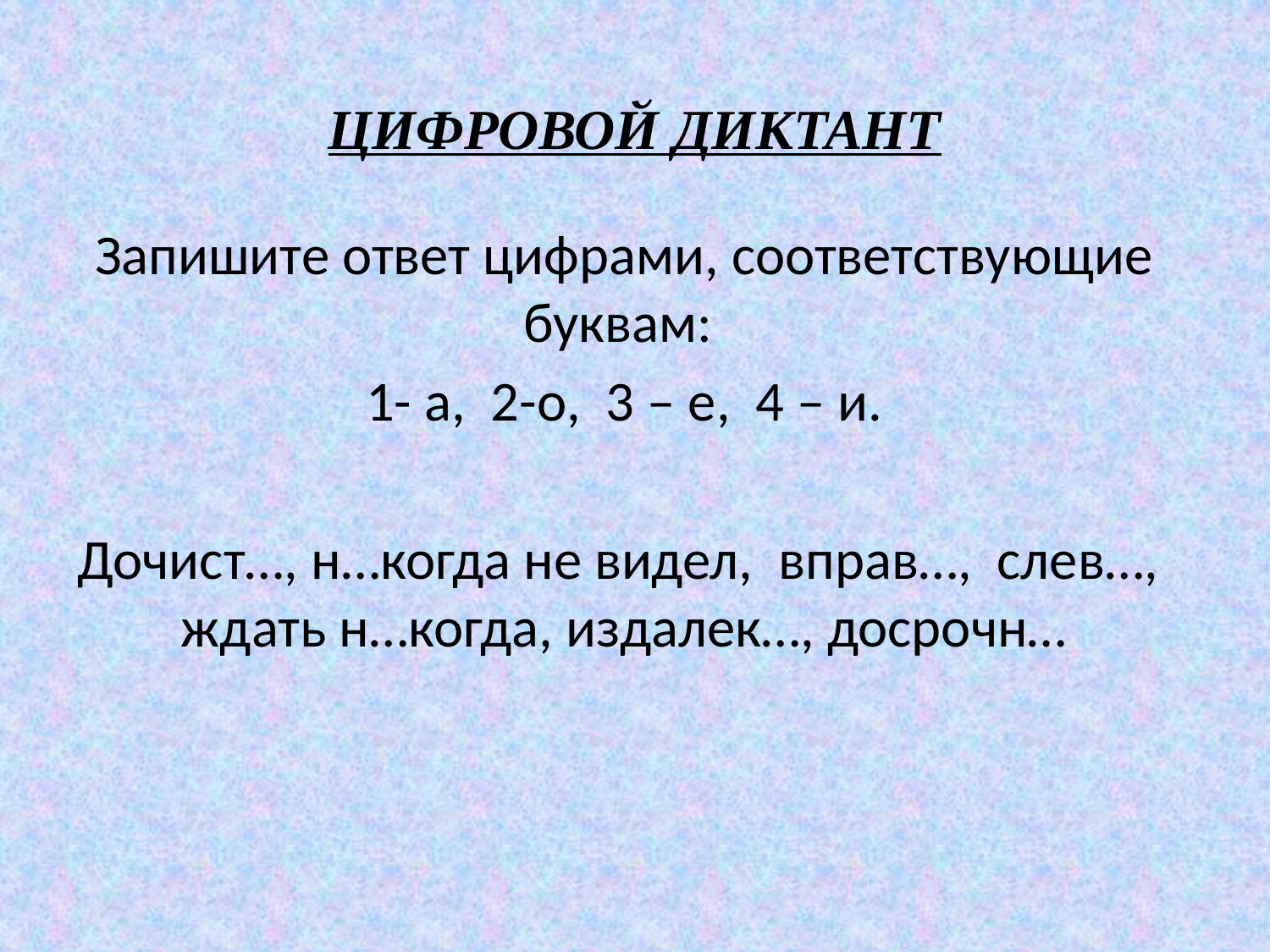

# ЦИФРОВОЙ ДИКТАНТ
Запишите ответ цифрами, соответствующие буквам:
1- а,  2-о,  3 – е,  4 – и.

Дочист…, н…когда не видел,  вправ…,  слев…,  ждать н…когда, издалек…, досрочн…